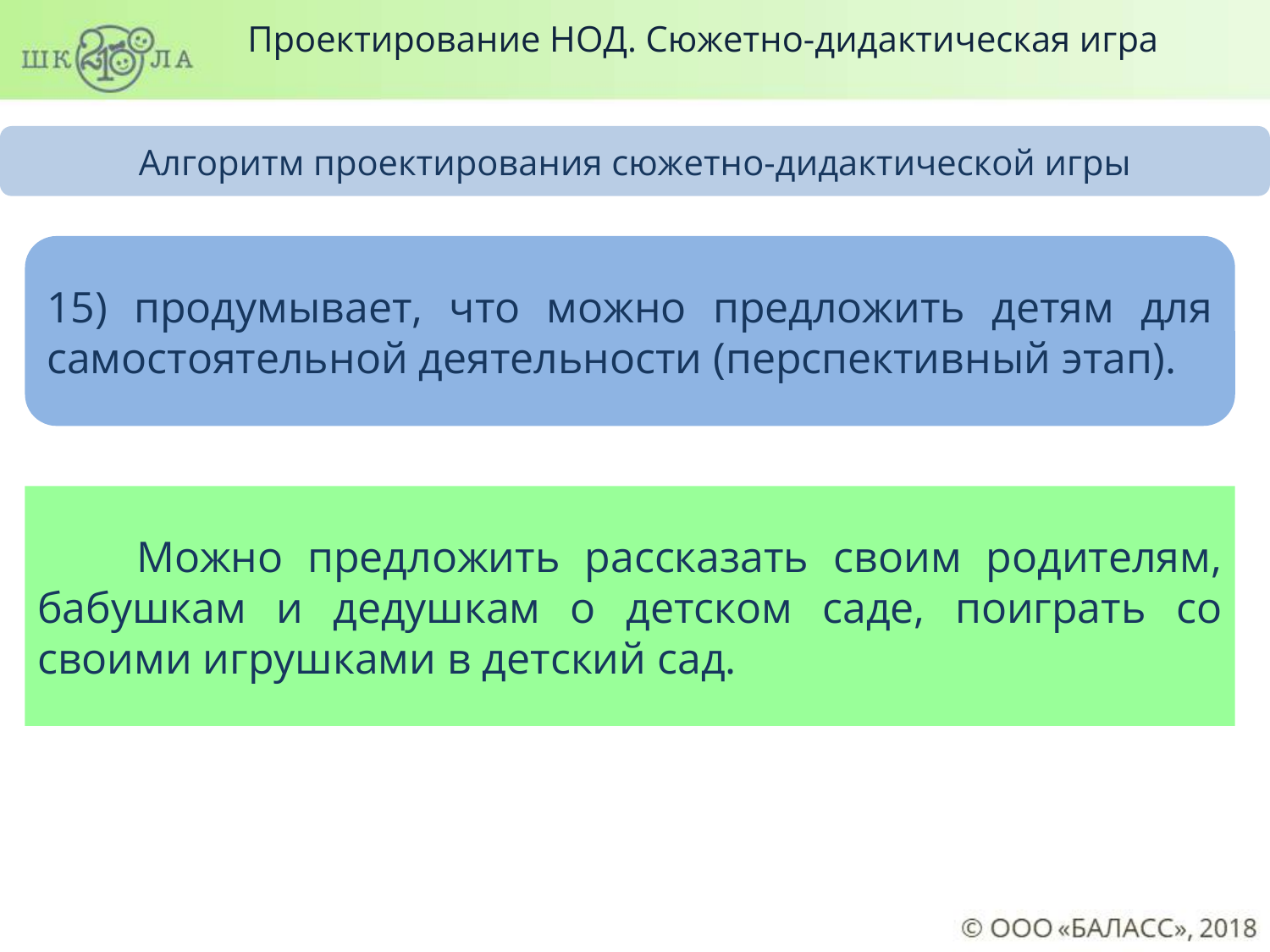

Проектирование НОД. Сюжетно-дидактическая игра
Алгоритм проектирования сюжетно-дидактической игры
15) продумывает, что можно предложить детям для самостоятельной деятельности (перспективный этап).
    Можно предложить рассказать своим родителям, бабушкам и дедушкам о детском саде, поиграть со своими игрушками в детский сад.